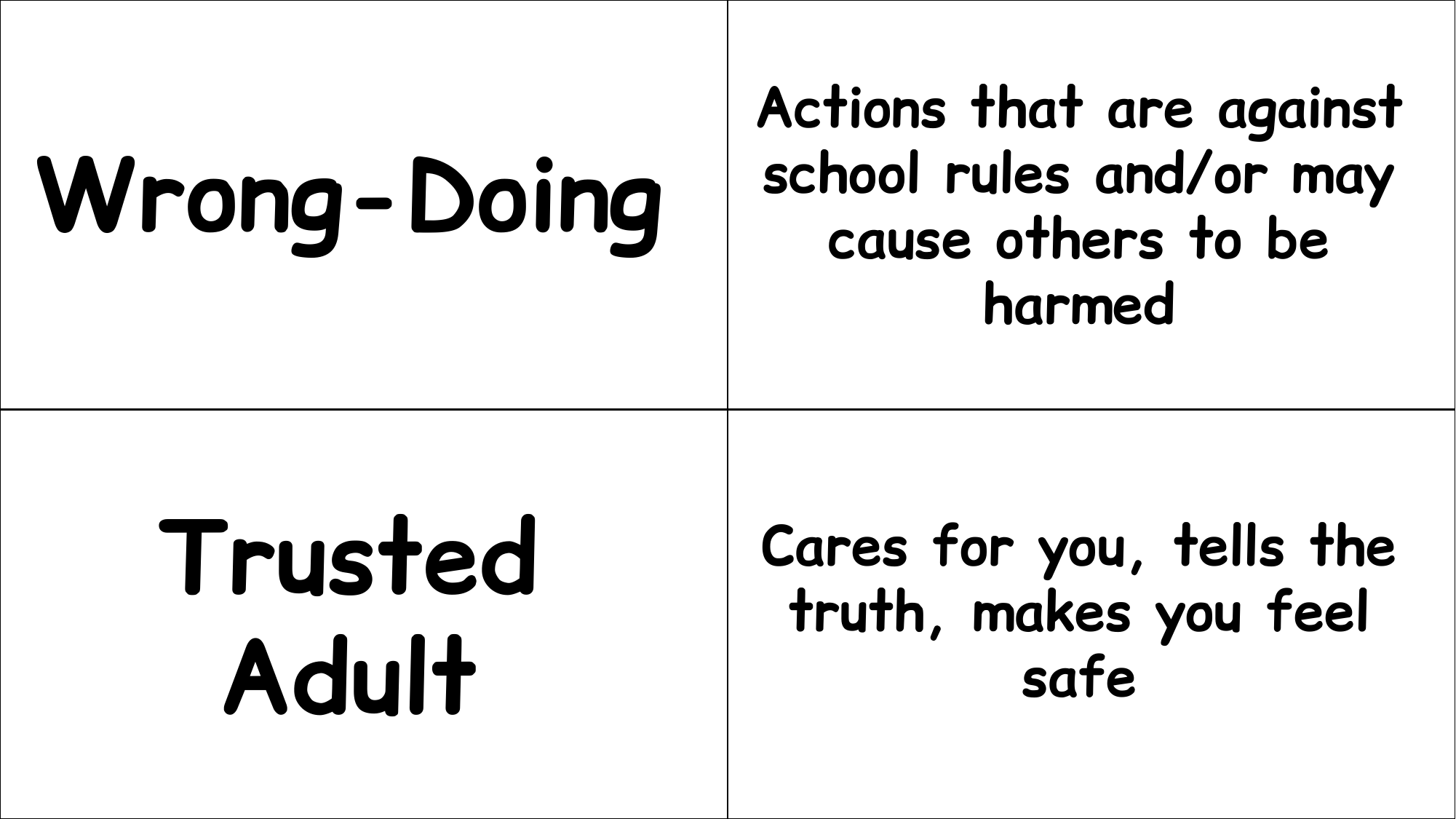

Actions that are against school rules and/or may cause others to be harmed
Wrong-Doing

Trusted Adult
Cares for you, tells the truth, makes you feel safe